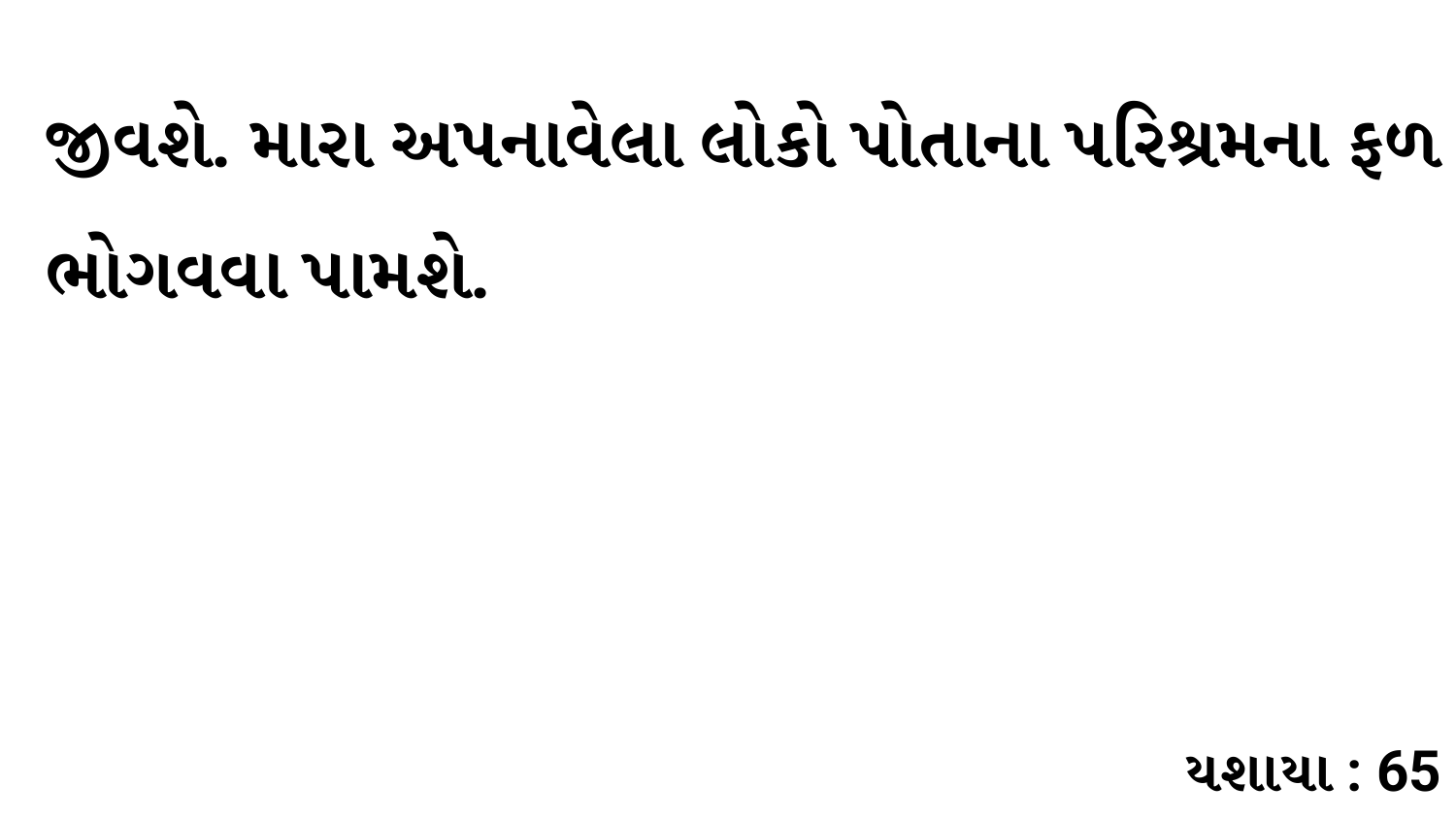

જીવશે. મારા અપનાવેલા લોકો પોતાના પરિશ્રમના ફળ ભોગવવા પામશે.
યશાયા : 65